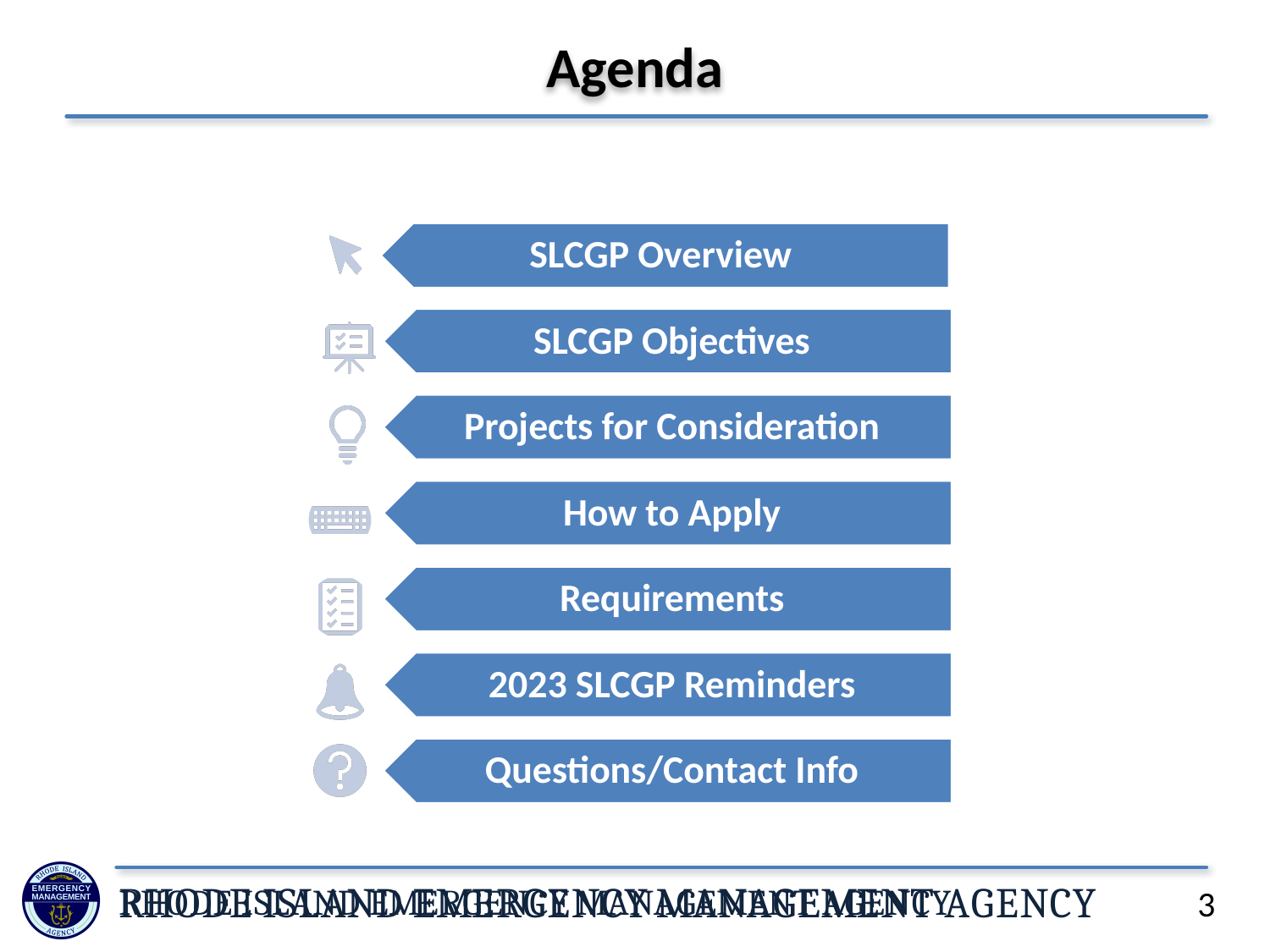

# Agenda
SLCGP Overview
SLCGP Objectives
Projects for Consideration
How to Apply
Requirements
2023 SLCGP Reminders
Questions/Contact Info
3